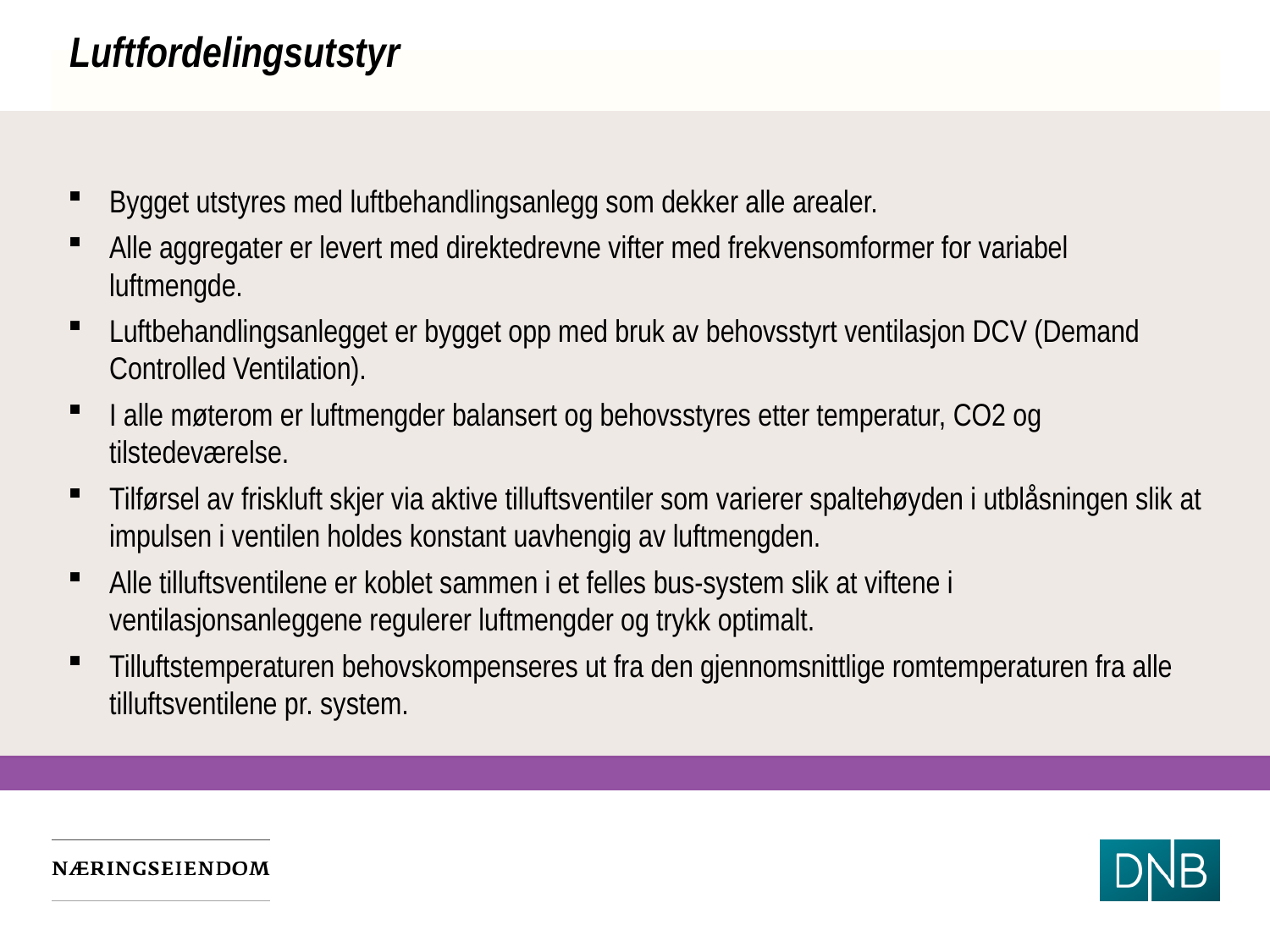

# Luftfordelingsutstyr

Bygget utstyres med luftbehandlingsanlegg som dekker alle arealer.
Alle aggregater er levert med direktedrevne vifter med frekvensomformer for variabel luftmengde.
Luftbehandlingsanlegget er bygget opp med bruk av behovsstyrt ventilasjon DCV (Demand Controlled Ventilation).
I alle møterom er luftmengder balansert og behovsstyres etter temperatur, CO2 og tilstedeværelse.
Tilførsel av friskluft skjer via aktive tilluftsventiler som varierer spaltehøyden i utblåsningen slik at impulsen i ventilen holdes konstant uavhengig av luftmengden.
Alle tilluftsventilene er koblet sammen i et felles bus-system slik at viftene i ventilasjonsanleggene regulerer luftmengder og trykk optimalt.
Tilluftstemperaturen behovskompenseres ut fra den gjennomsnittlige romtemperaturen fra alle tilluftsventilene pr. system.